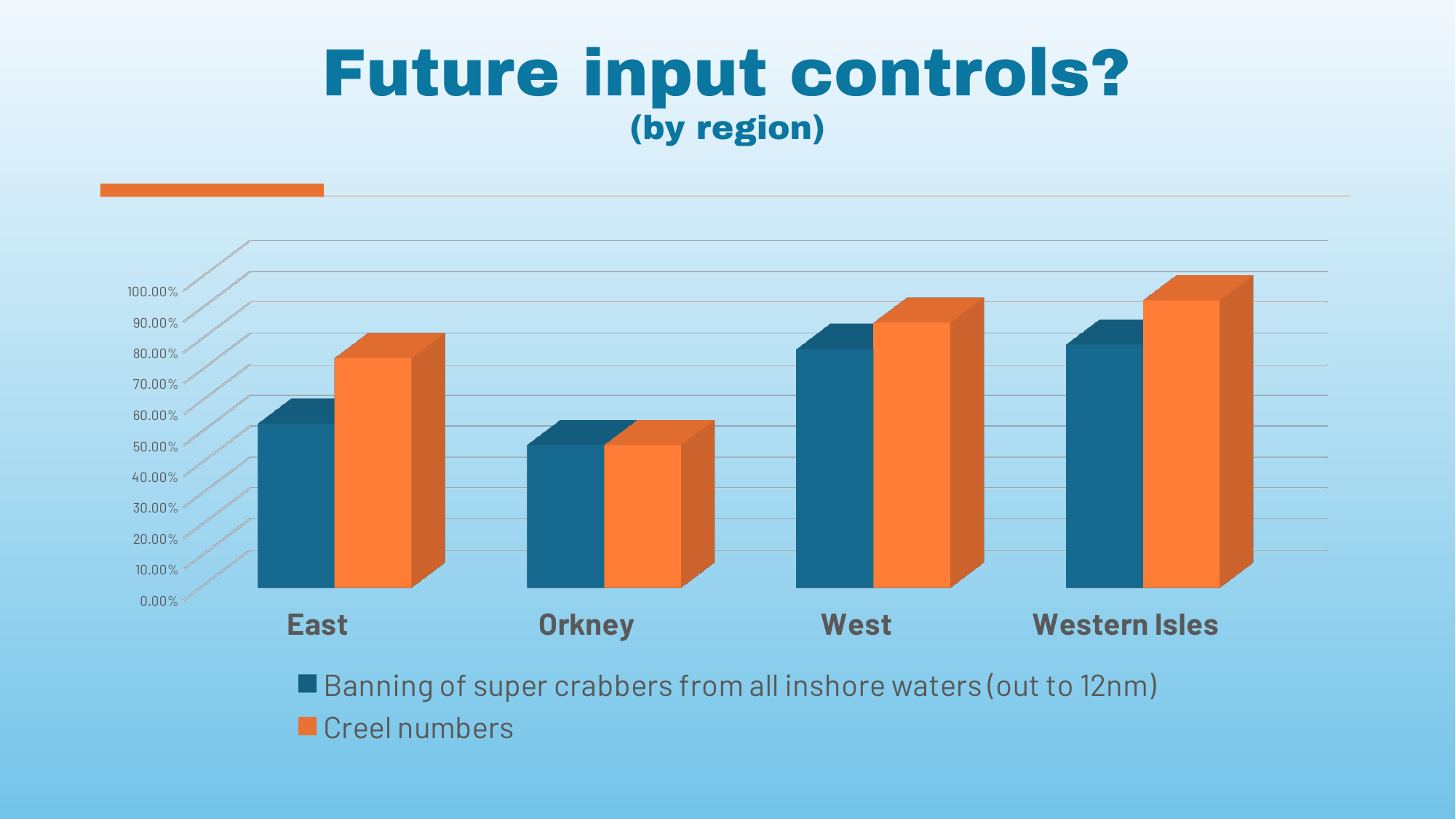

# Future input controls? (by region)

[unsupported chart]